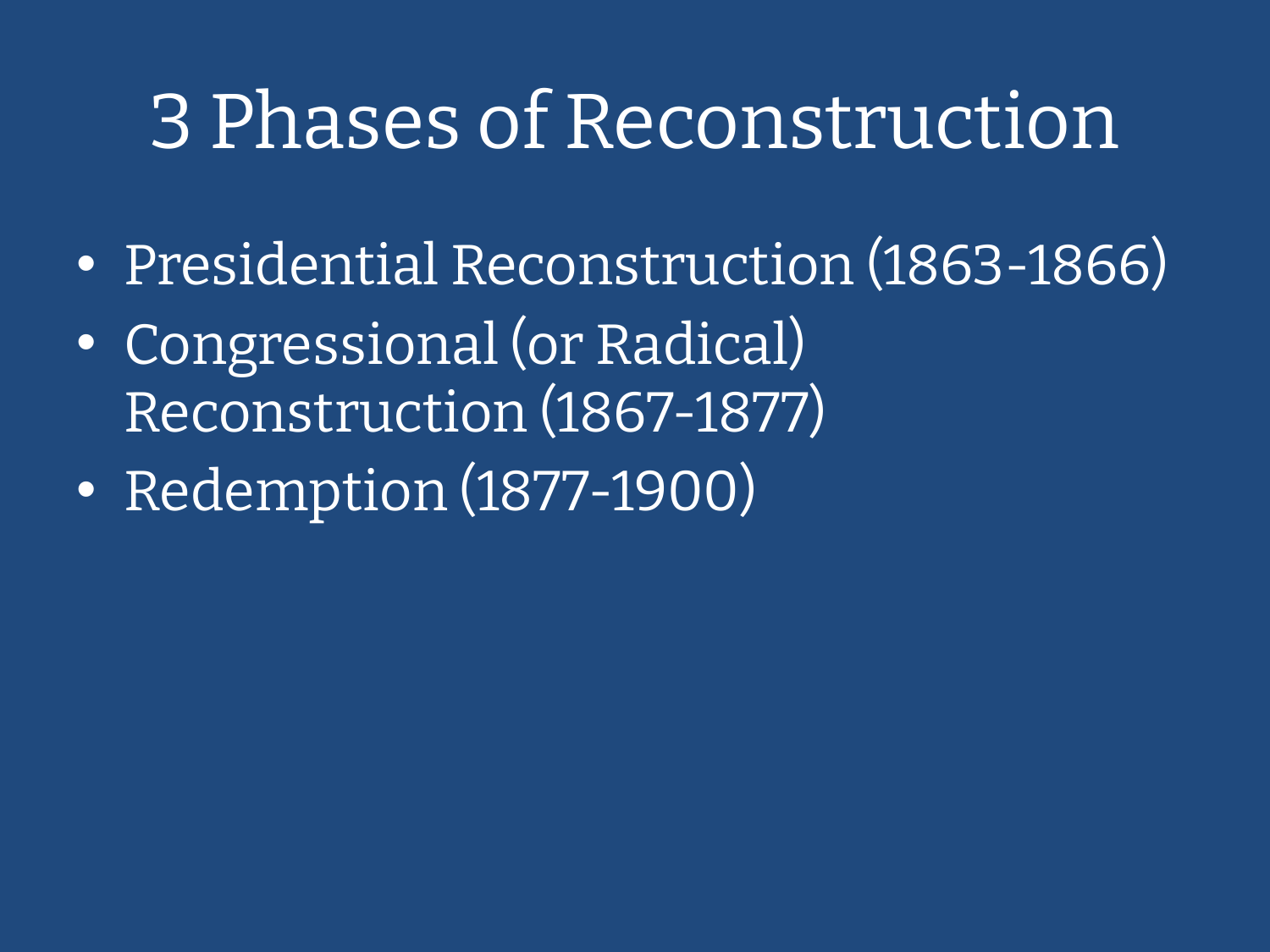

# 3 Phases of Reconstruction
Presidential Reconstruction (1863-1866)
Congressional (or Radical) Reconstruction (1867-1877)
Redemption (1877-1900)